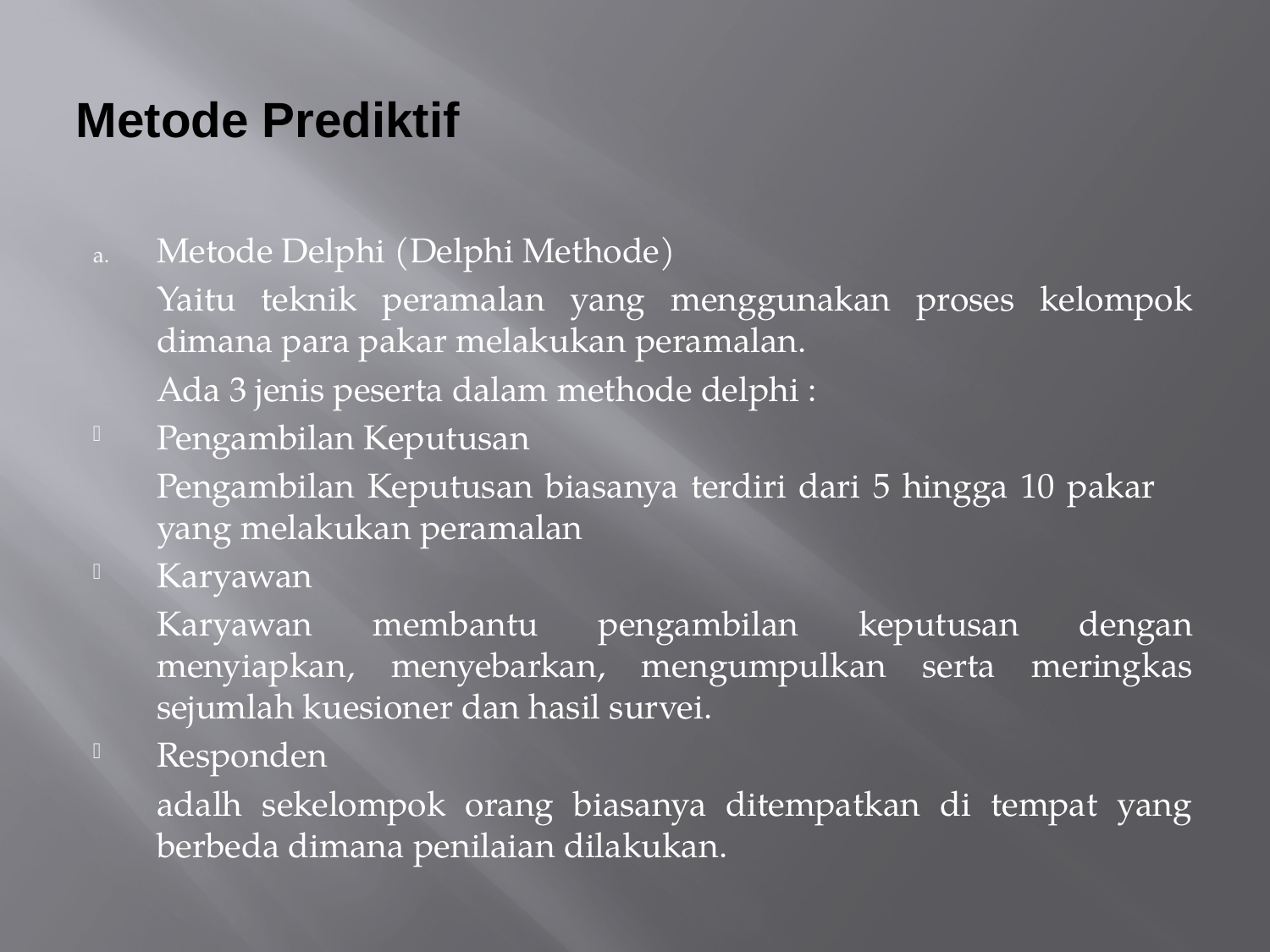

# Metode Prediktif
Metode Delphi (Delphi Methode)
	Yaitu teknik peramalan yang menggunakan proses kelompok dimana para pakar melakukan peramalan.
	Ada 3 jenis peserta dalam methode delphi :
Pengambilan Keputusan
	Pengambilan Keputusan biasanya terdiri dari 5 hingga 10 pakar    yang melakukan peramalan
Karyawan
	Karyawan membantu pengambilan keputusan dengan menyiapkan, menyebarkan, mengumpulkan serta meringkas sejumlah kuesioner dan hasil survei.
Responden
	adalh sekelompok orang biasanya ditempatkan di tempat yang berbeda dimana penilaian dilakukan.